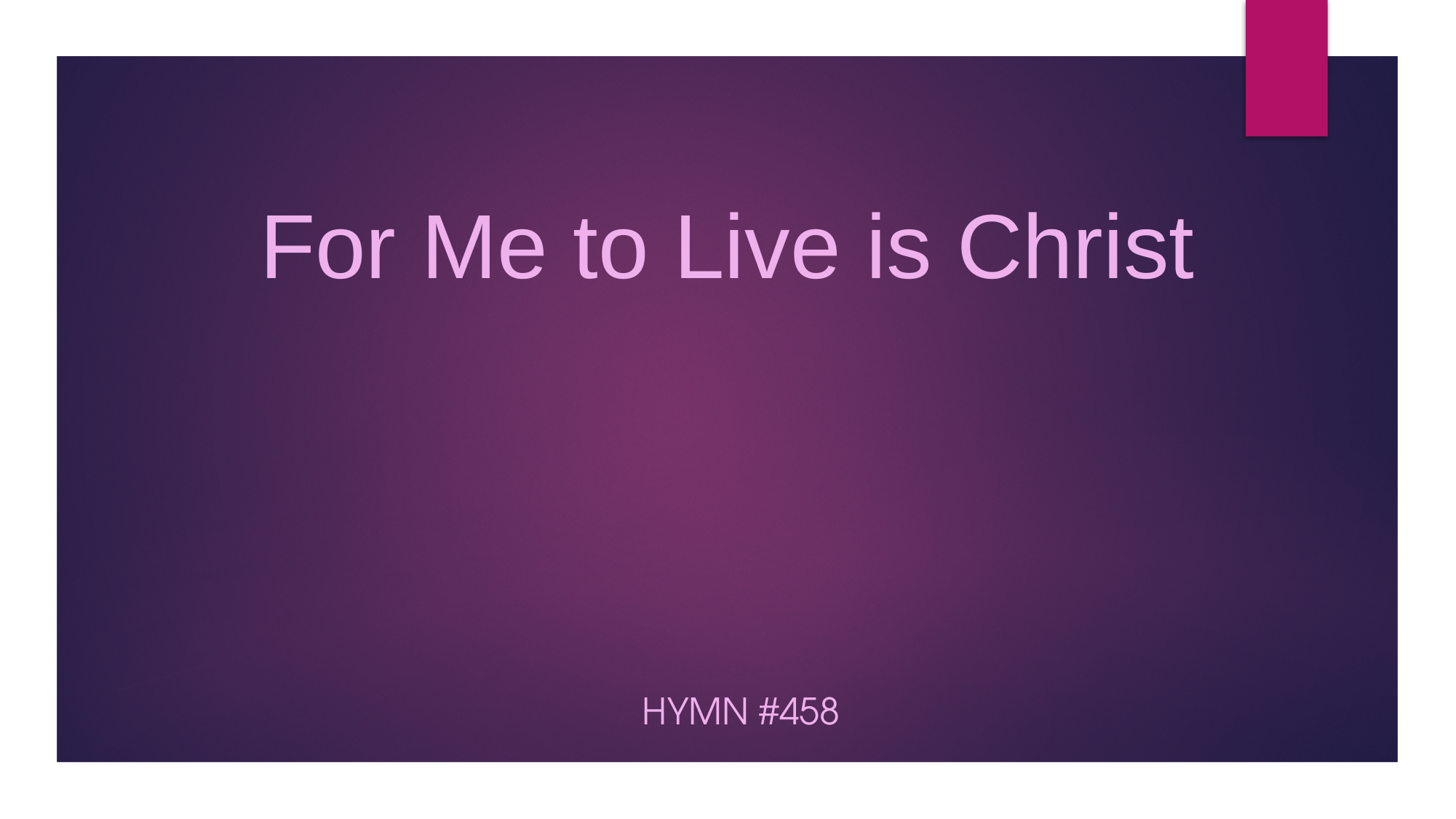

For Me to Live is Christ
#
Hymn #458